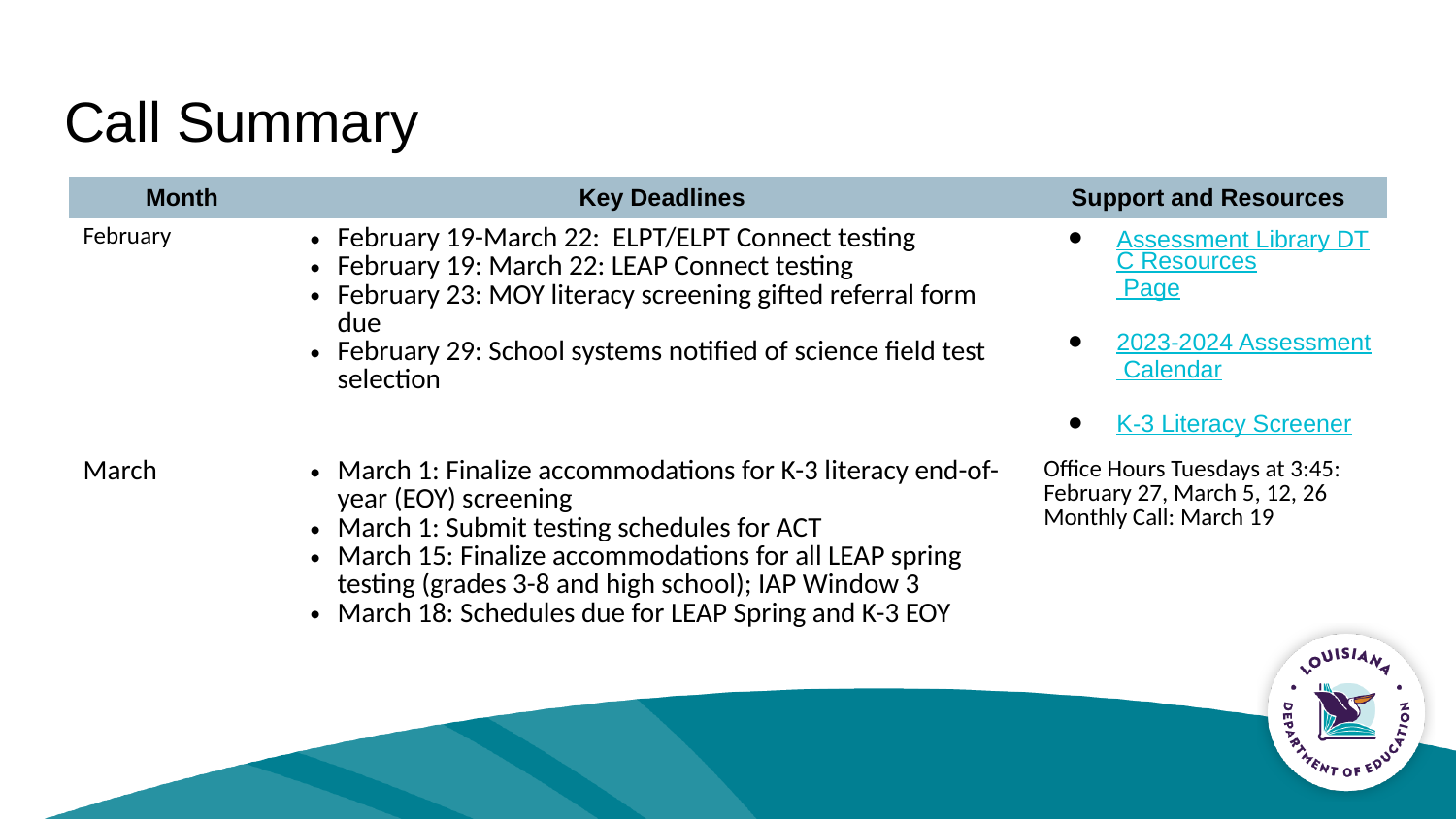

# Call Summary
| Month | Key Deadlines | Support and Resources |
| --- | --- | --- |
| February | February 19-March 22: ELPT/ELPT Connect testing February 19: March 22: LEAP Connect testing February 23: MOY literacy screening gifted referral form due February 29: School systems notified of science field test selection | Assessment Library DTC Resources Page 2023-2024 Assessment Calendar K-3 Literacy Screener |
| March | March 1: Finalize accommodations for K-3 literacy end-of-year (EOY) screening March 1: Submit testing schedules for ACT March 15: Finalize accommodations for all LEAP spring testing (grades 3-8 and high school); IAP Window 3 March 18: Schedules due for LEAP Spring and K-3 EOY | Office Hours Tuesdays at 3:45: February 27, March 5, 12, 26 Monthly Call: March 19 |